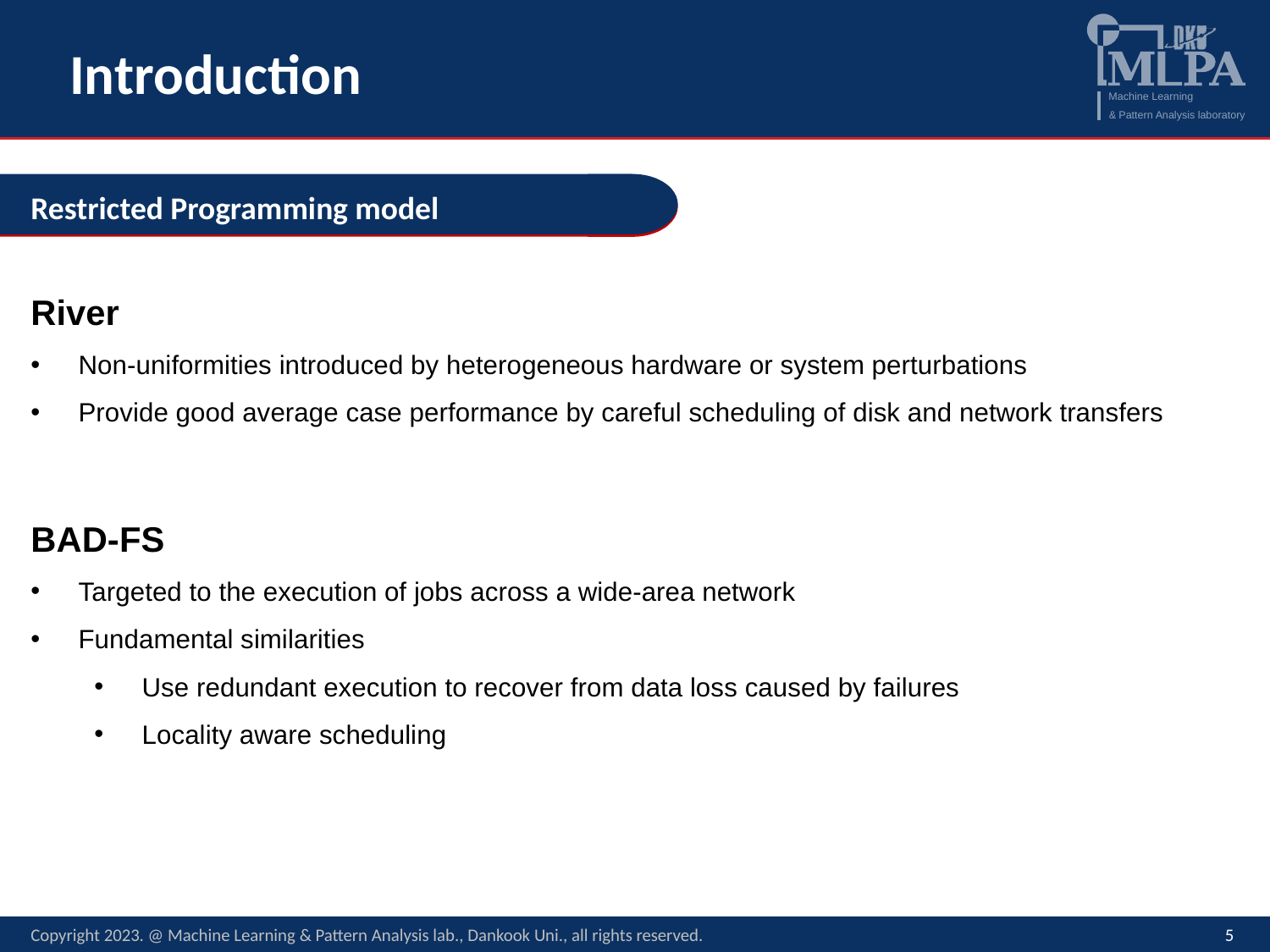

# Introduction

Restricted Programming model
River
Non-uniformities introduced by heterogeneous hardware or system perturbations
Provide good average case performance by careful scheduling of disk and network transfers
BAD-FS
Targeted to the execution of jobs across a wide-area network
Fundamental similarities
Use redundant execution to recover from data loss caused by failures
Locality aware scheduling
Junior Developer
Copyright 2023. @ Machine Learning & Pattern Analysis lab., Dankook Uni., all rights reserved.
5